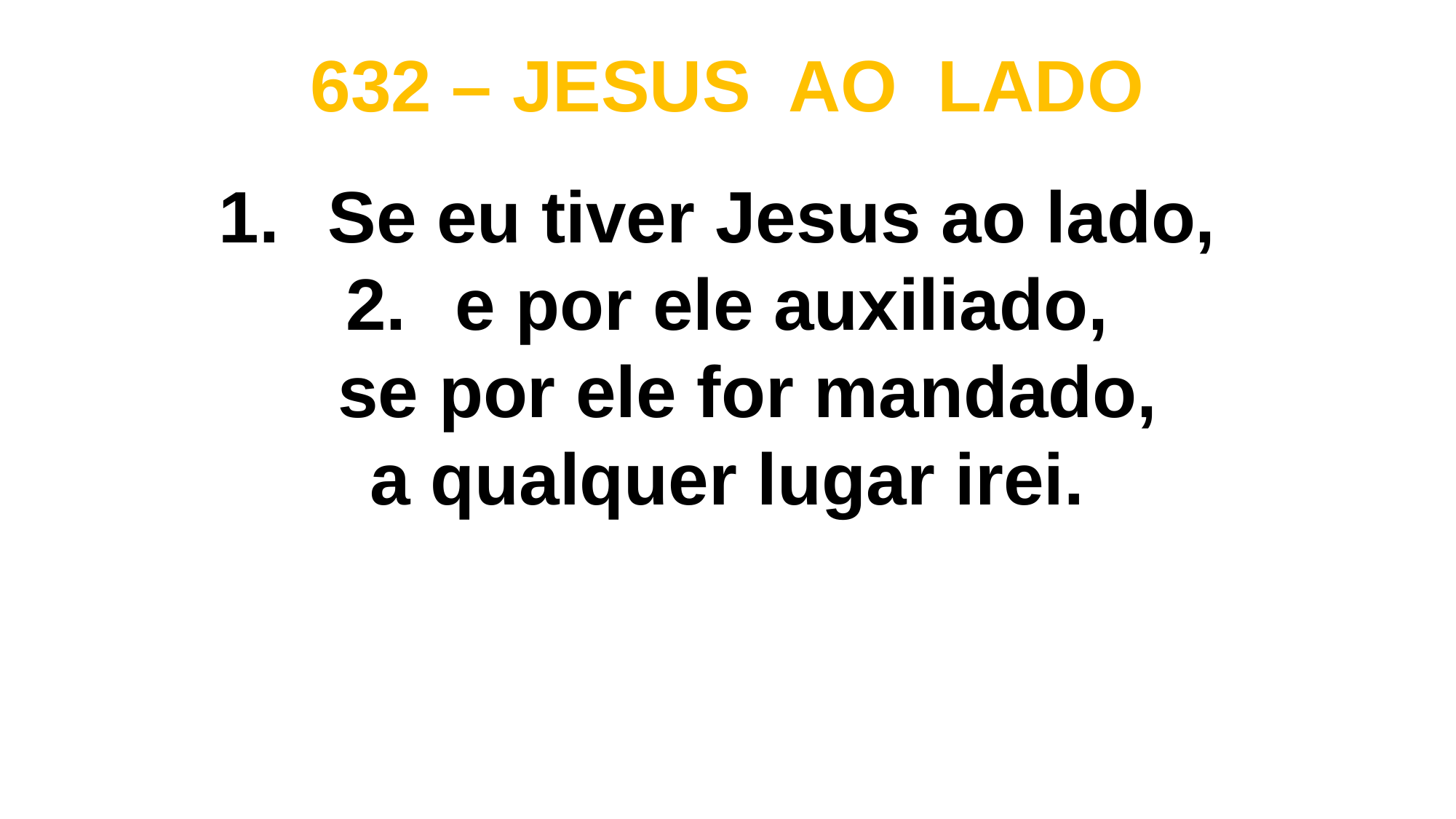

632 – JESUS  AO  LADO

Se eu tiver Jesus ao lado,
e por ele auxiliado,
   se por ele for mandado,
a qualquer lugar irei.